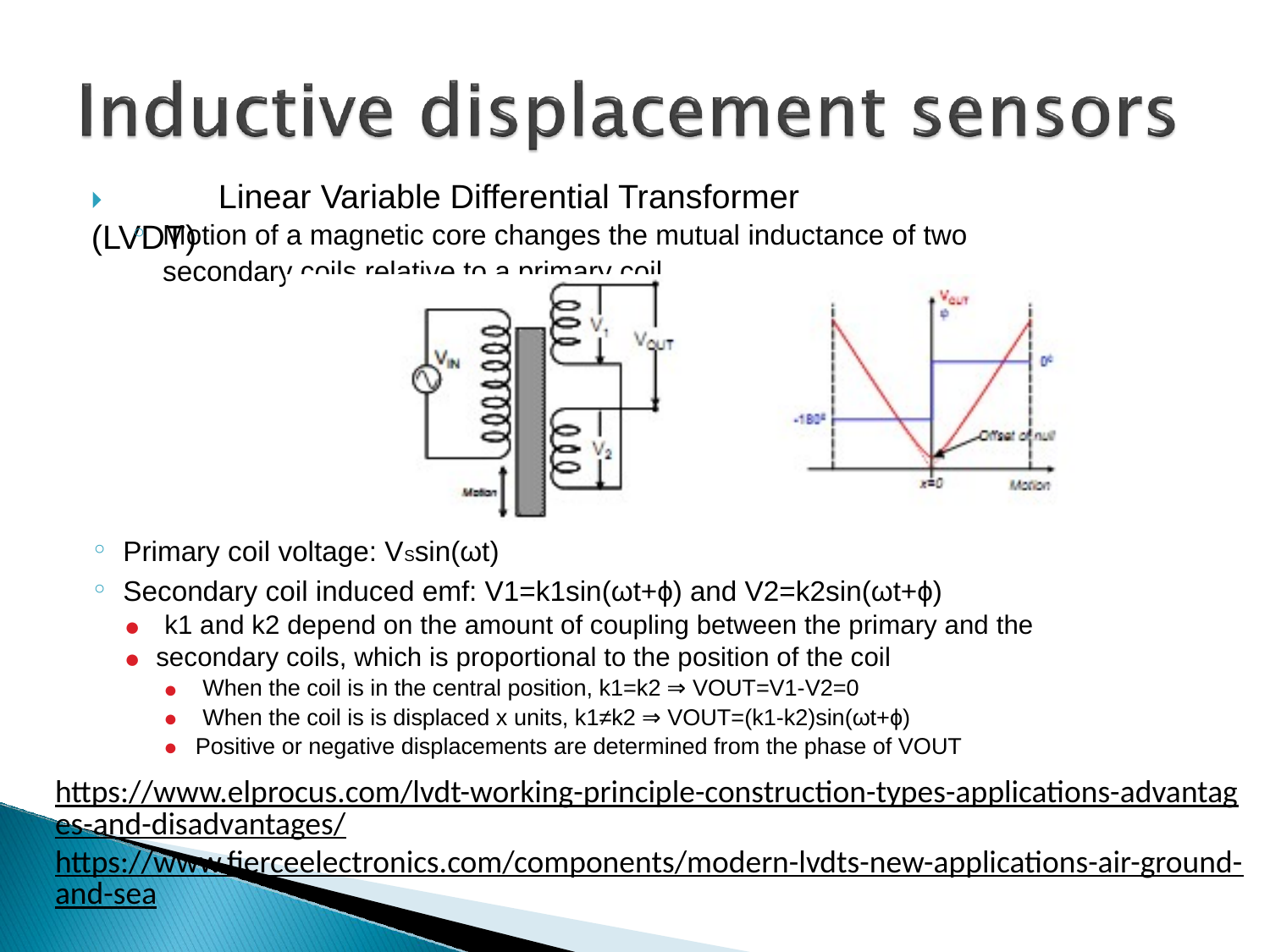

# 🞂	Linear Variable Differential Transformer (LVDT)
Motion of a magnetic core changes the mutual inductance of two
secondary coils relative to a primary coil

Primary coil voltage: VSsin(ωt)
Secondary coil induced emf: V1=k1sin(ωt+ϕ) and V2=k2sin(ωt+ϕ)
k1 and k2 depend on the amount of coupling between the primary and the
secondary coils, which is proportional to the position of the coil
When the coil is in the central position, k1=k2 ⇒ VOUT=V1-V2=0
When the coil is is displaced x units, k1≠k2 ⇒ VOUT=(k1-k2)sin(ωt+ϕ)
Positive or negative displacements are determined from the phase of VOUT
https://www.elprocus.com/lvdt-working-principle-construction-types-applications-advantages-and-disadvantages/
https://www.fierceelectronics.com/components/modern-lvdts-new-applications-air-ground-and-sea